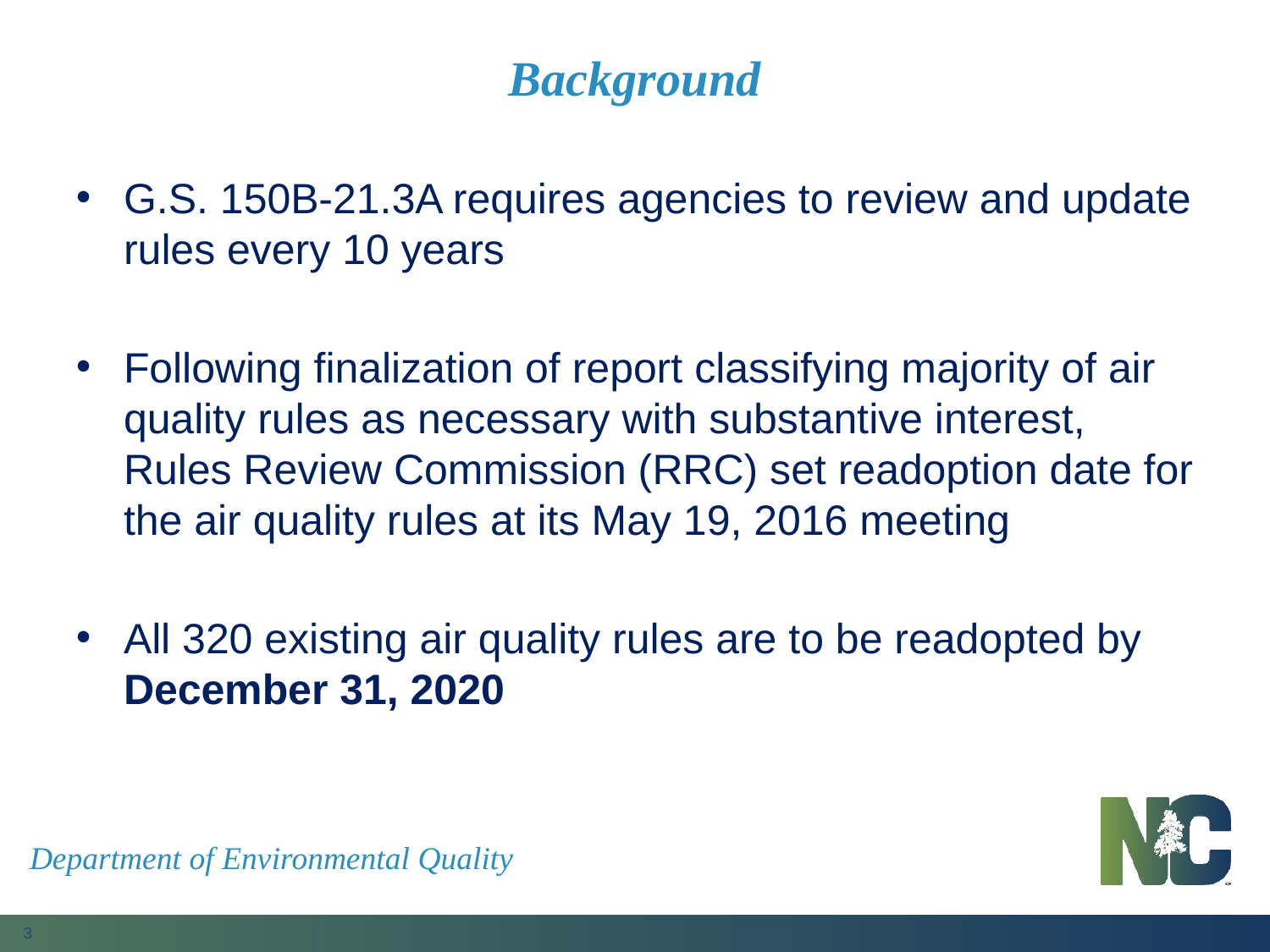

# Background

G.S. 150B-21.3A requires agencies to review and update rules every 10 years

Following finalization of report classifying majority of air quality rules as necessary with substantive interest, Rules Review Commission (RRC) set readoption date for the air quality rules at its May 19, 2016 meeting

All 320 existing air quality rules are to be readopted by December 31, 2020

Department of Environmental Quality
3